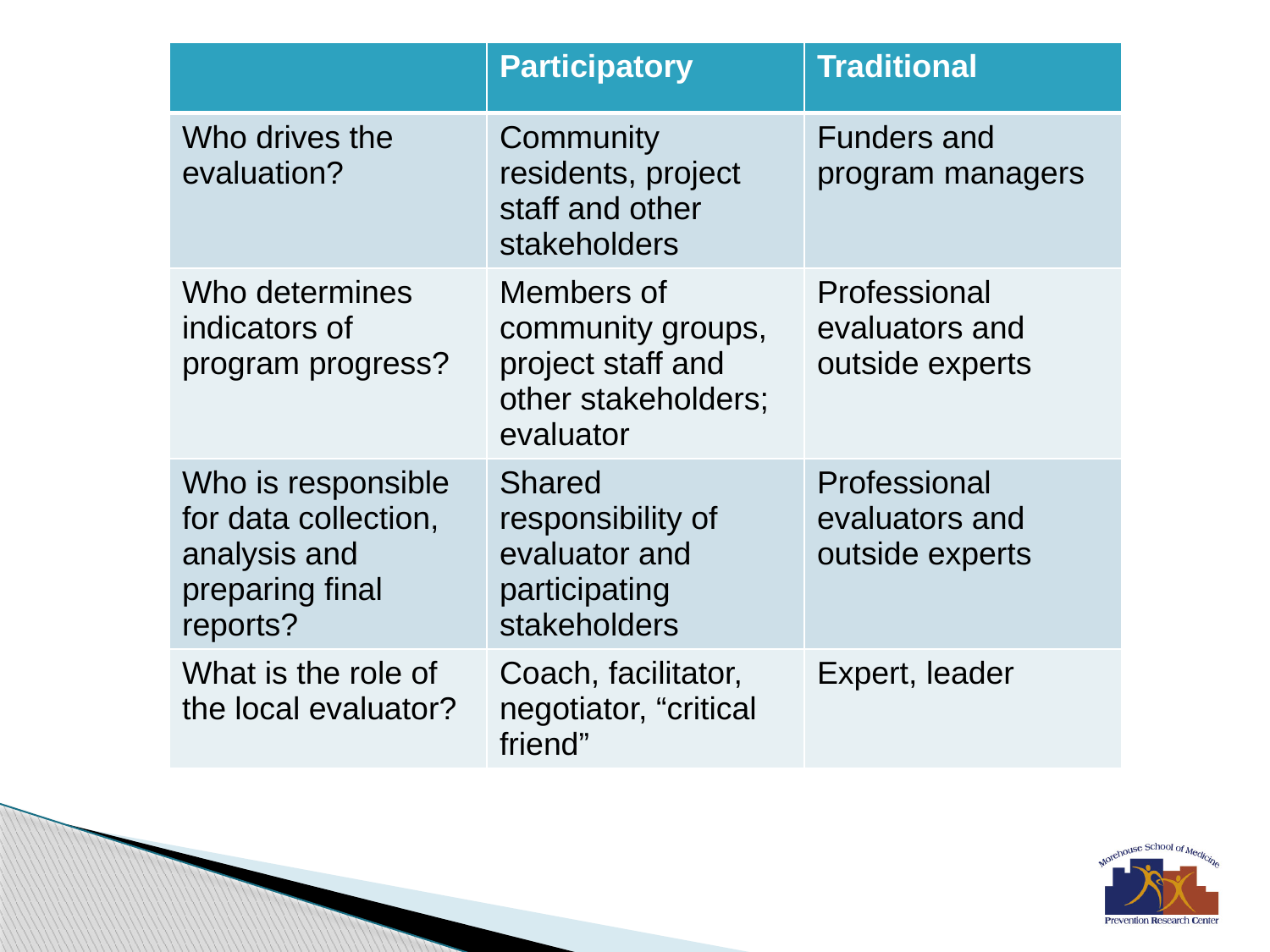

|  | Participatory | Traditional |
| --- | --- | --- |
| Who drives the evaluation? | Community residents, project staff and other stakeholders | Funders and program managers |
| Who determines indicators of program progress? | Members of community groups, project staff and other stakeholders; evaluator | Professional evaluators and outside experts |
| Who is responsible for data collection, analysis and preparing final reports? | Shared responsibility of evaluator and participating stakeholders | Professional evaluators and outside experts |
| What is the role of the local evaluator? | Coach, facilitator, negotiator, “critical friend” | Expert, leader |